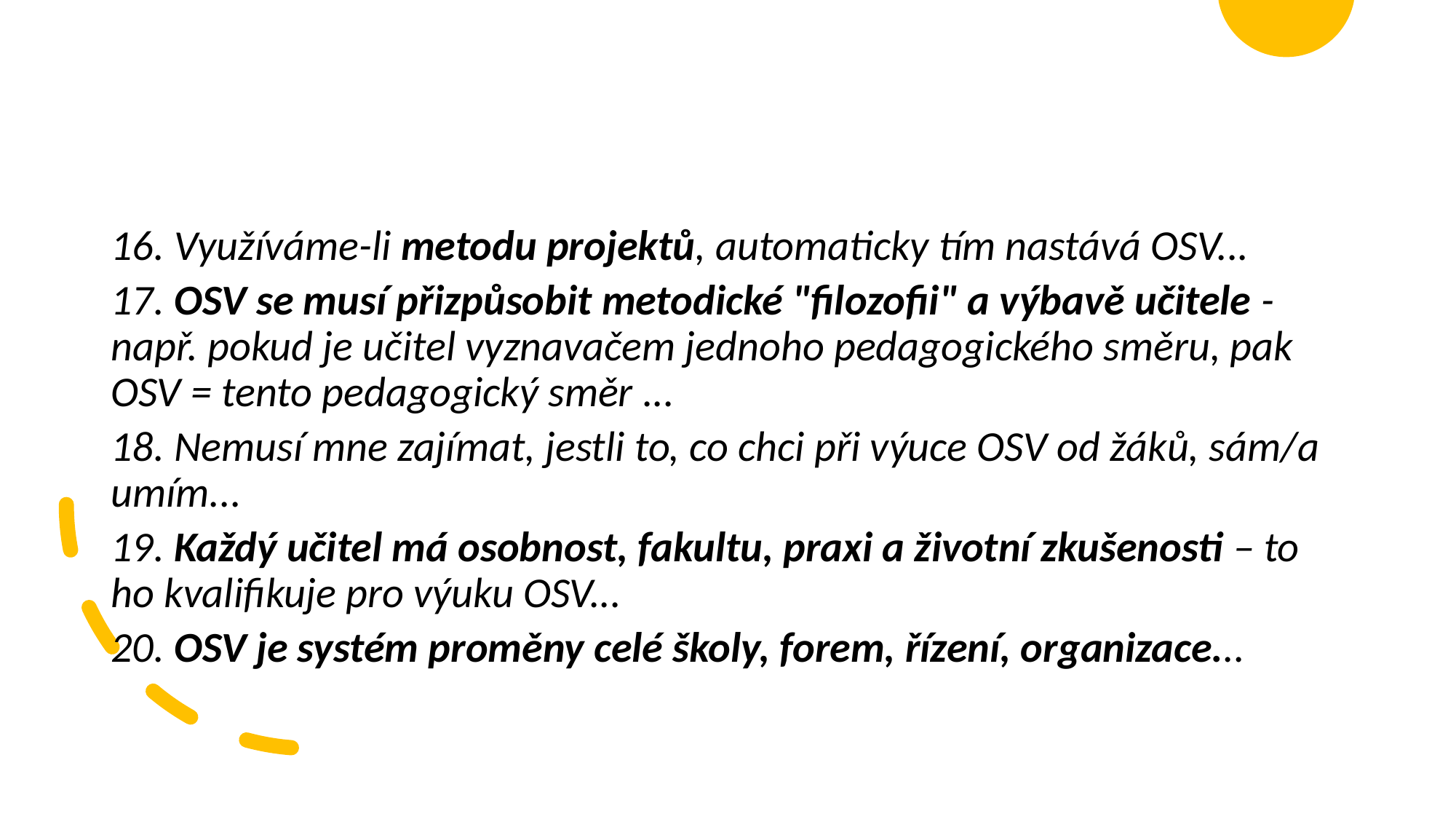

#
16. Využíváme-li metodu projektů, automaticky tím nastává OSV...
17. OSV se musí přizpůsobit metodické "filozofii" a výbavě učitele - např. pokud je učitel vyznavačem jednoho pedagogického směru, pak OSV = tento pedagogický směr ...
18. Nemusí mne zajímat, jestli to, co chci při výuce OSV od žáků, sám/a umím...
19. Každý učitel má osobnost, fakultu, praxi a životní zkušenosti – to ho kvalifikuje pro výuku OSV...
20. OSV je systém proměny celé školy, forem, řízení, organizace...